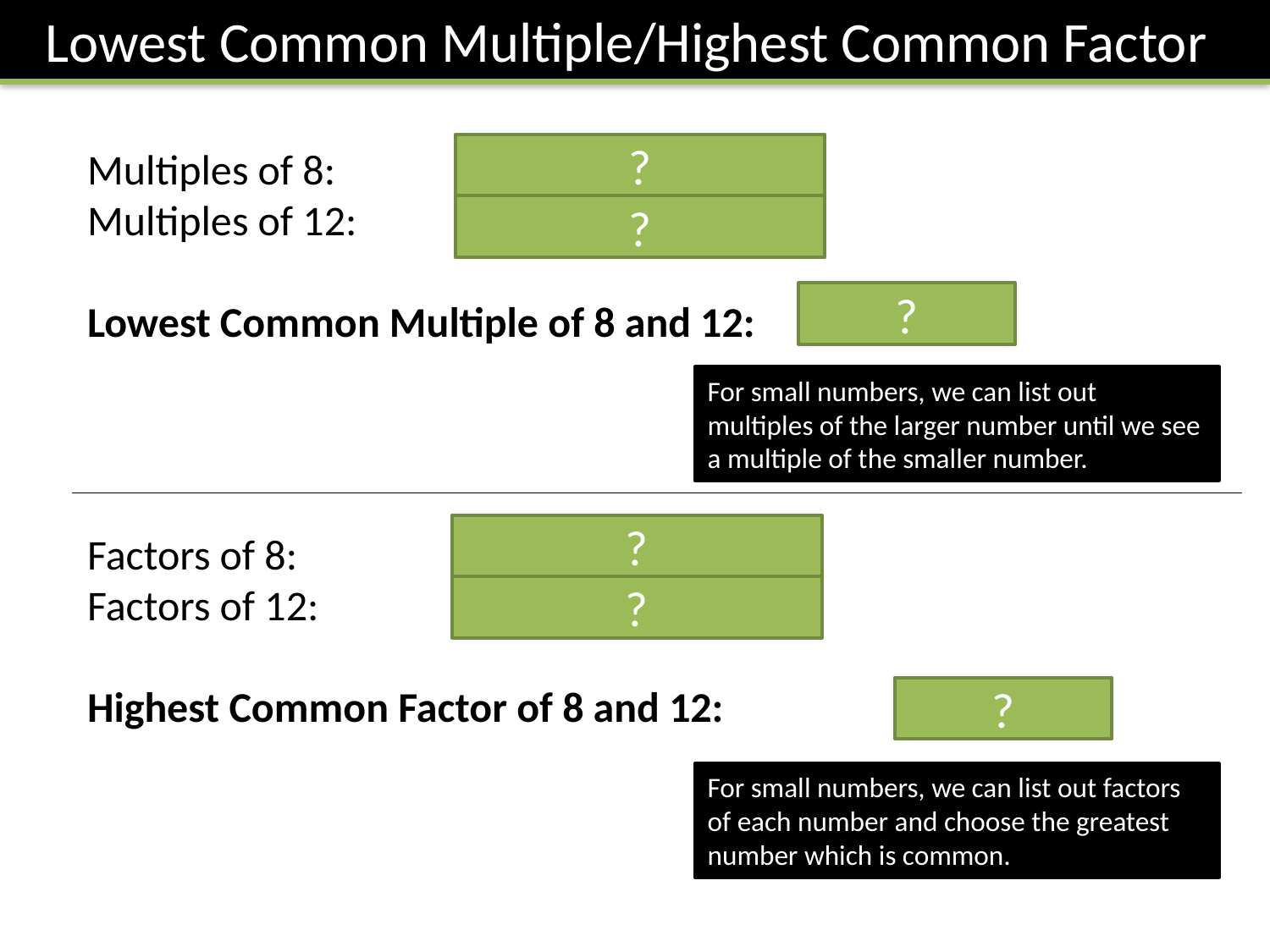

Lowest Common Multiple/Highest Common Factor
?
Multiples of 8:		8, 16, 24, 32, …
Multiples of 12:	12, 24, 36, …

Lowest Common Multiple of 8 and 12:	24

Factors of 8:		1, 2, 4, 8
Factors of 12:		1, 2, 3, 4, 6, 12

Highest Common Factor of 8 and 12:		4
?
?
For small numbers, we can list out multiples of the larger number until we see a multiple of the smaller number.
?
?
?
For small numbers, we can list out factors of each number and choose the greatest number which is common.